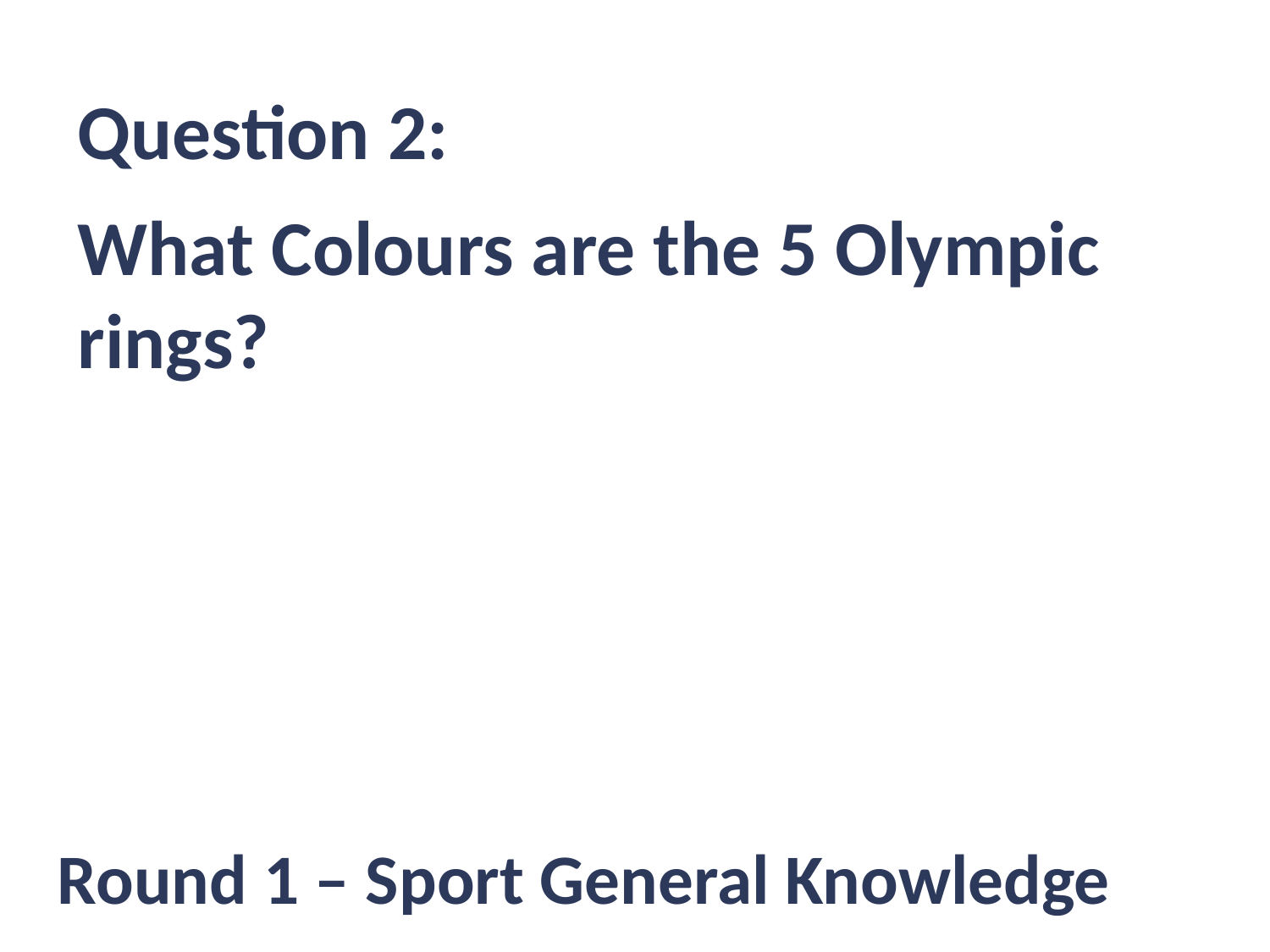

Question 2:

What Colours are the 5 Olympic rings?
Round 1 – Sport General Knowledge